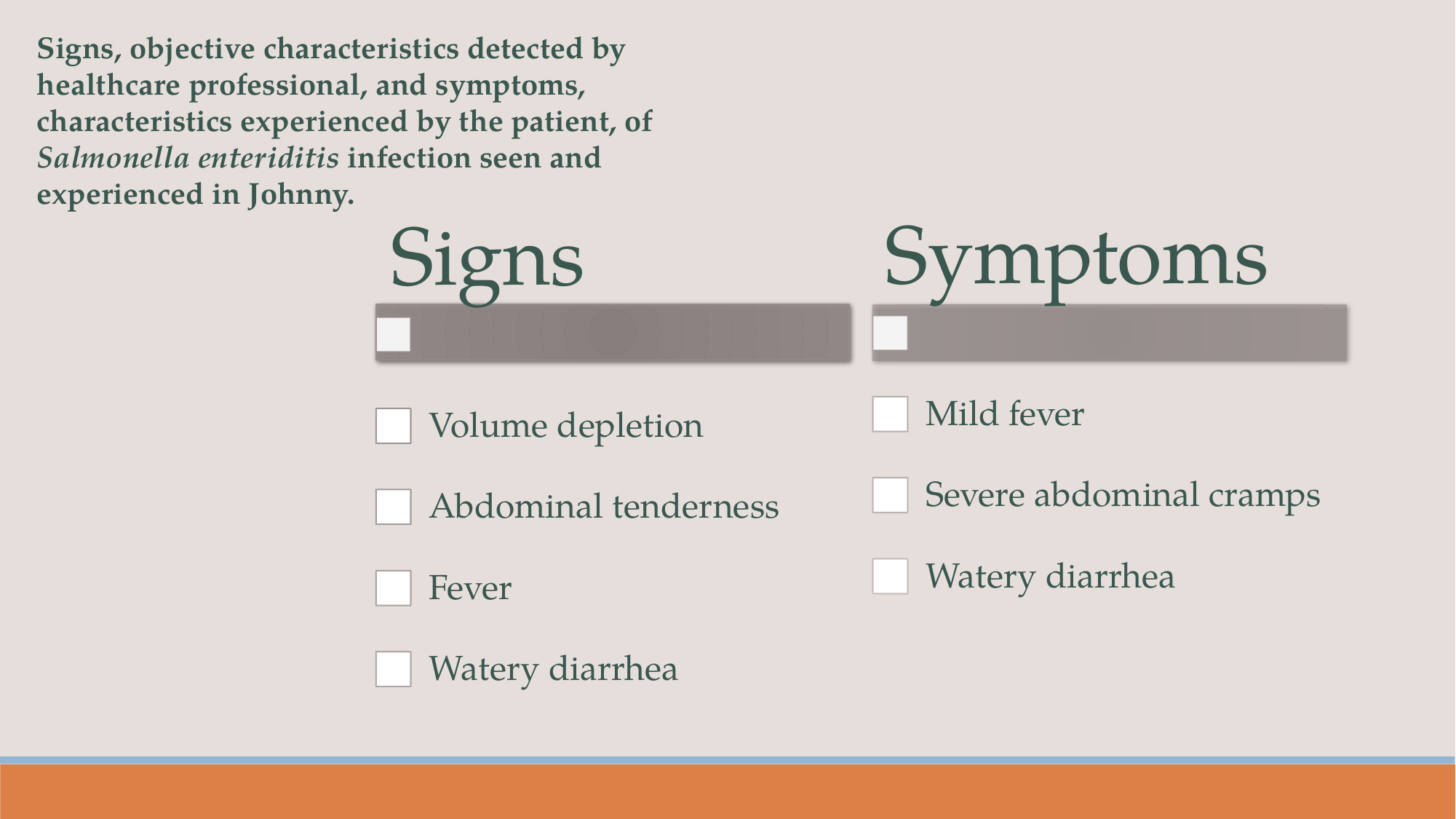

Signs, objective characteristics detected by healthcare professional, and symptoms, characteristics experienced by the patient, of Salmonella enteriditis infection seen and experienced in Johnny.
Signs
Volume depletion
Abdominal tenderness
Fever
Watery diarrhea
Symptoms
Mild fever
Severe abdominal cramps
Watery diarrhea